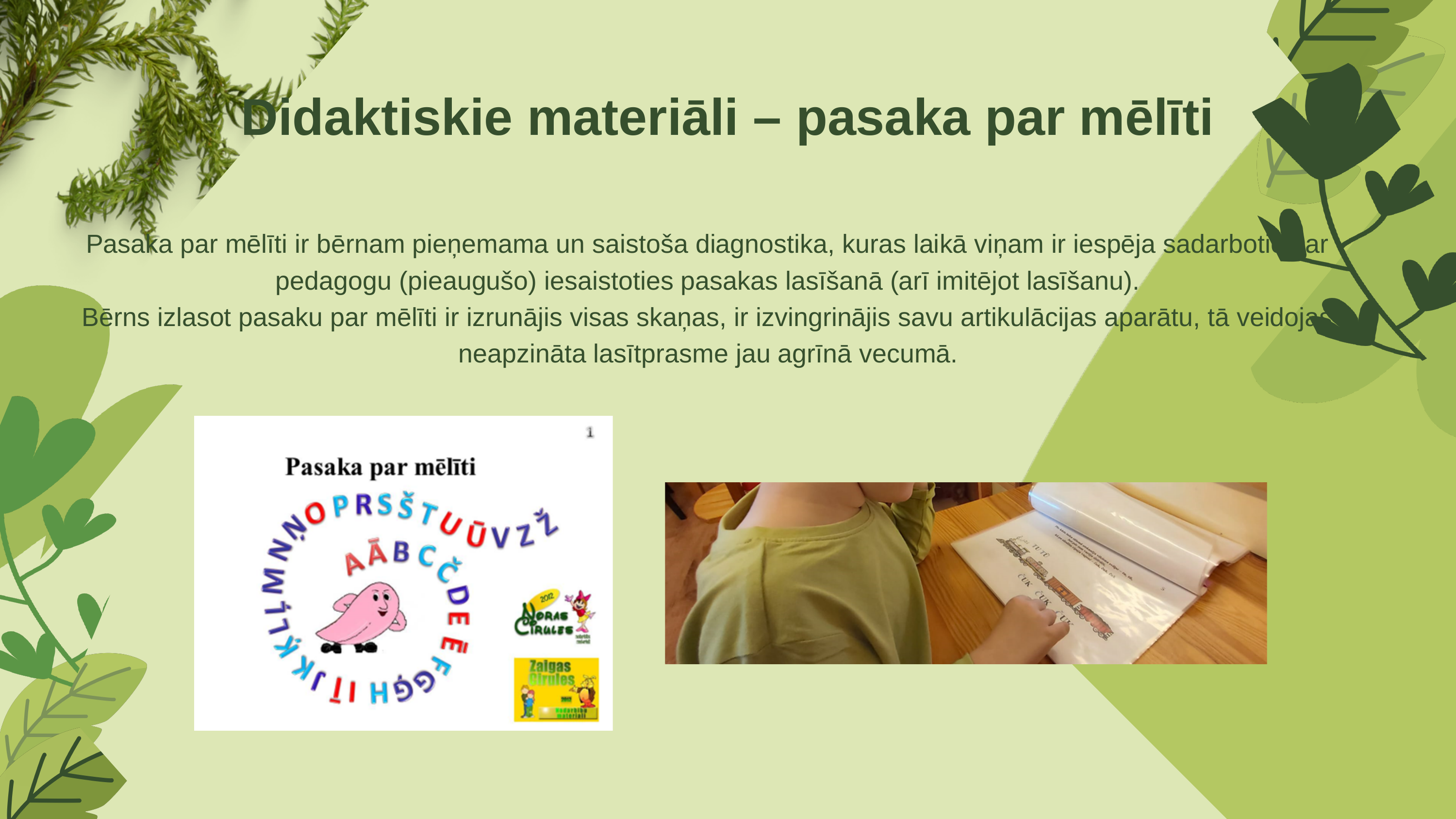

Didaktiskie materiāli – pasaka par mēlīti

Pasaka par mēlīti ir bērnam pieņemama un saistoša diagnostika, kuras laikā viņam ir iespēja sadarboties ar pedagogu (pieaugušo) iesaistoties pasakas lasīšanā (arī imitējot lasīšanu).
Bērns izlasot pasaku par mēlīti ir izrunājis visas skaņas, ir izvingrinājis savu artikulācijas aparātu, tā veidojas neapzināta lasītprasme jau agrīnā vecumā.